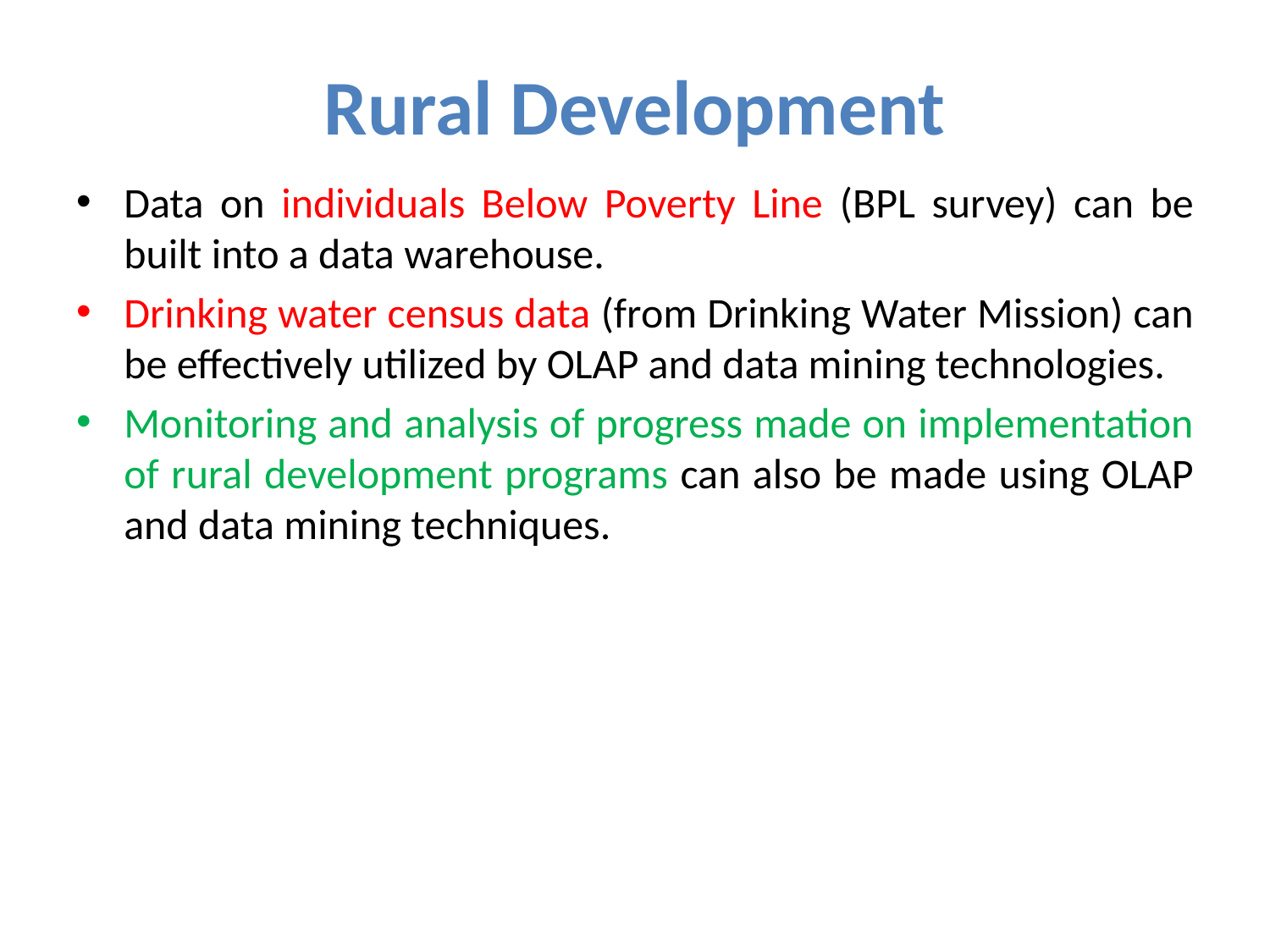

# Rural Development
Data on individuals Below Poverty Line (BPL survey) can be built into a data warehouse.
Drinking water census data (from Drinking Water Mission) can be effectively utilized by OLAP and data mining technologies.
Monitoring and analysis of progress made on implementation of rural development programs can also be made using OLAP and data mining techniques.